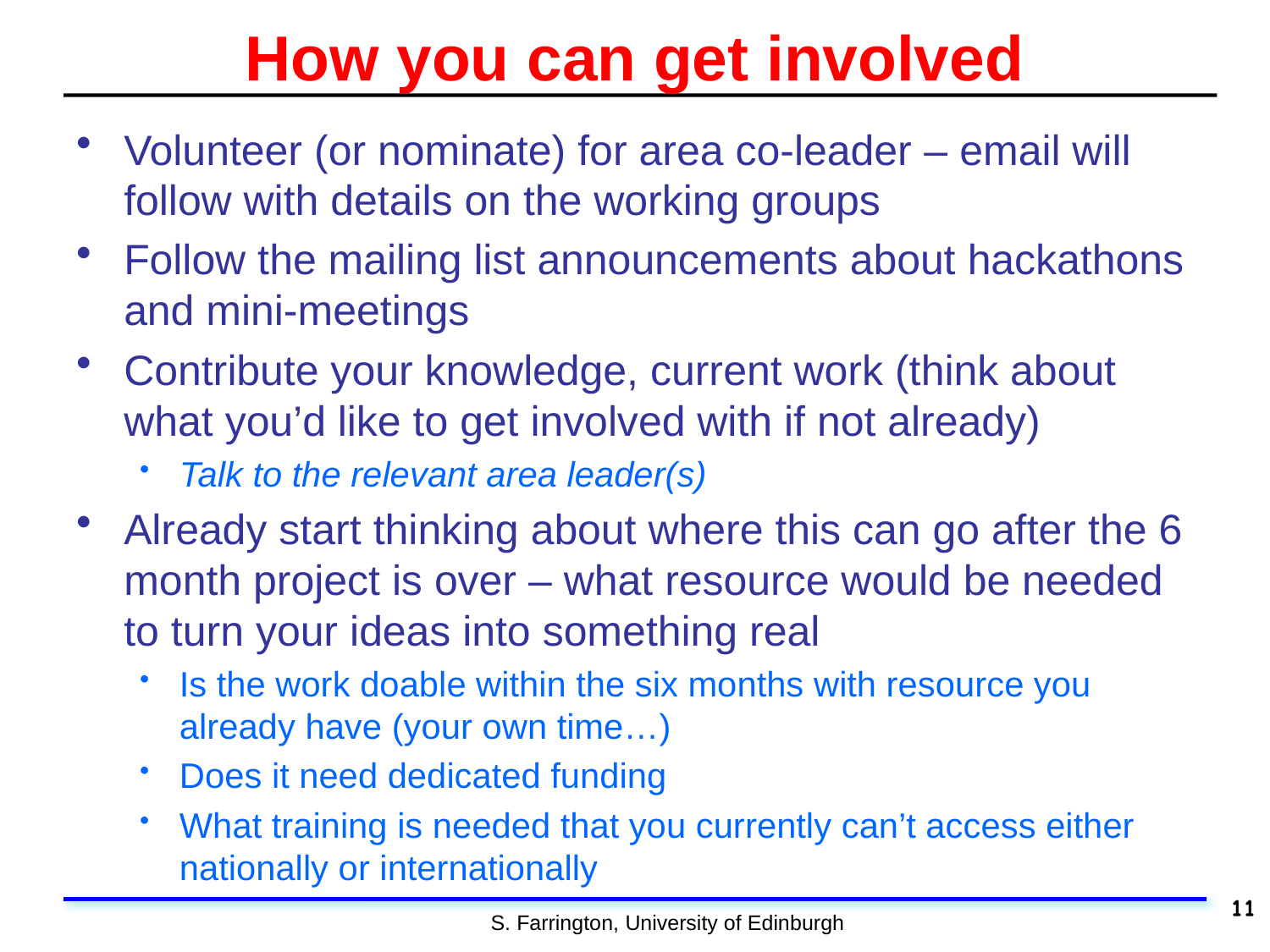

# How you can get involved
Volunteer (or nominate) for area co-leader – email will follow with details on the working groups
Follow the mailing list announcements about hackathons and mini-meetings
Contribute your knowledge, current work (think about what you’d like to get involved with if not already)
Talk to the relevant area leader(s)
Already start thinking about where this can go after the 6 month project is over – what resource would be needed to turn your ideas into something real
Is the work doable within the six months with resource you already have (your own time…)
Does it need dedicated funding
What training is needed that you currently can’t access either nationally or internationally

11